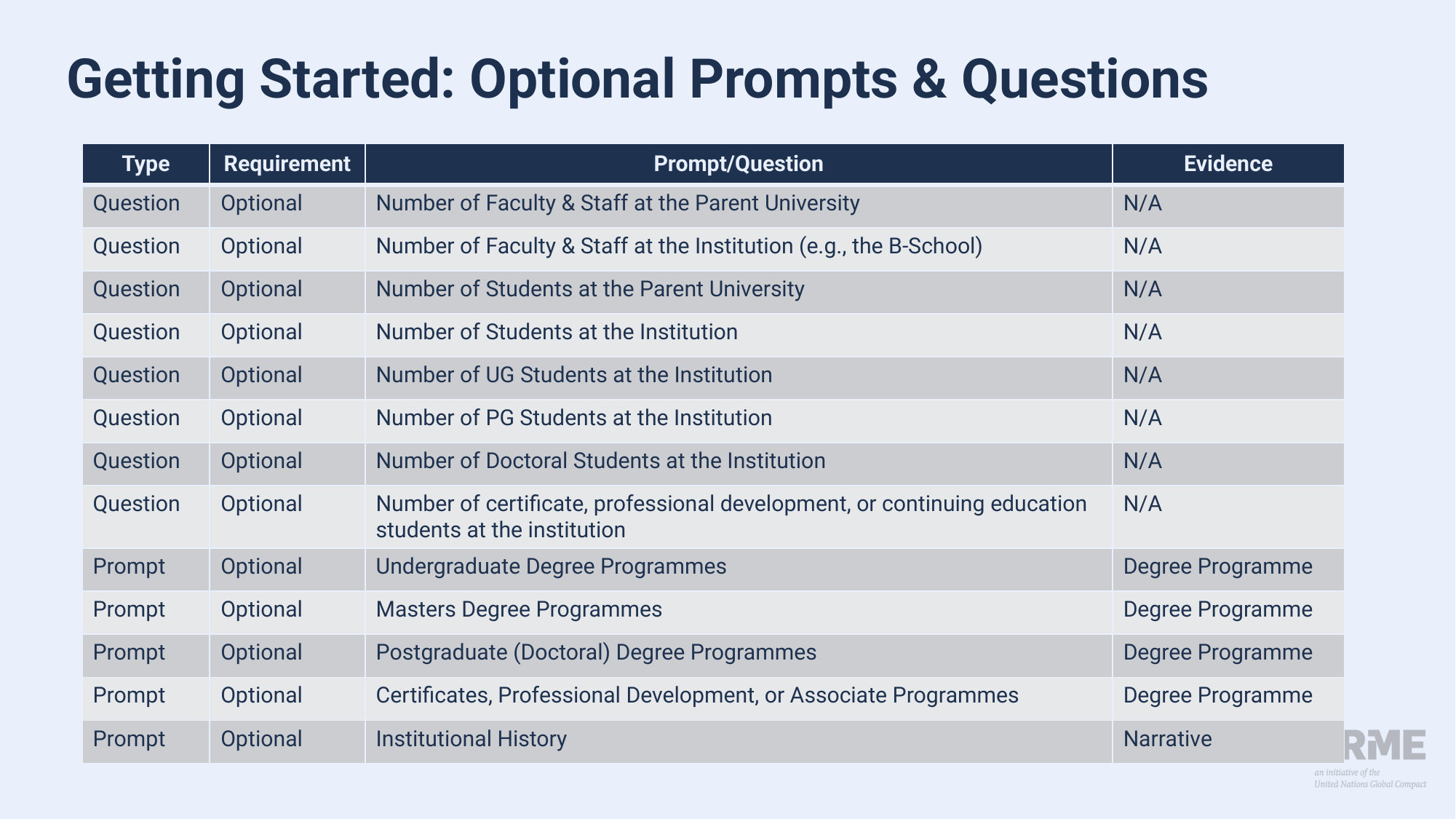

# Getting Started: Optional Prompts & Questions
| Type | Requirement | Prompt/Question | Evidence |
| --- | --- | --- | --- |
| Question | Optional | Number of Faculty & Staff at the Parent University | N/A |
| Question | Optional | Number of Faculty & Staff at the Institution (e.g., the B-School) | N/A |
| Question | Optional | Number of Students at the Parent University | N/A |
| Question | Optional | Number of Students at the Institution | N/A |
| Question | Optional | Number of UG Students at the Institution | N/A |
| Question | Optional | Number of PG Students at the Institution | N/A |
| Question | Optional | Number of Doctoral Students at the Institution | N/A |
| Question | Optional | Number of certificate, professional development, or continuing education students at the institution | N/A |
| Prompt | Optional | Undergraduate Degree Programmes | Degree Programme |
| Prompt | Optional | Masters Degree Programmes | Degree Programme |
| Prompt | Optional | Postgraduate (Doctoral) Degree Programmes | Degree Programme |
| Prompt | Optional | Certificates, Professional Development, or Associate Programmes | Degree Programme |
| Prompt | Optional | Institutional History | Narrative |